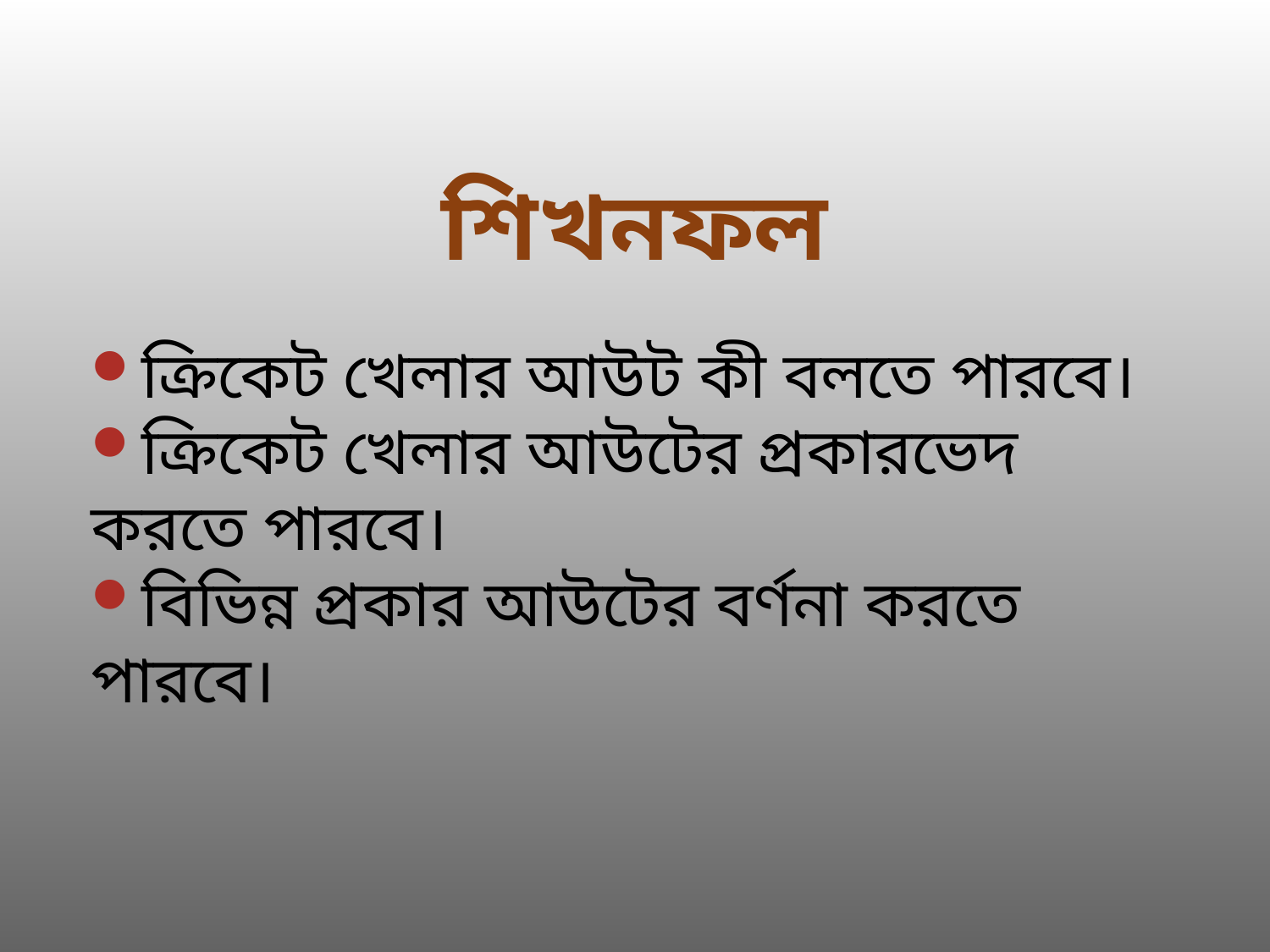

# শিখনফল
ক্রিকেট খেলার আউট কী বলতে পারবে।
ক্রিকেট খেলার আউটের প্রকারভেদ করতে পারবে।
বিভিন্ন প্রকার আউটের বর্ণনা করতে পারবে।